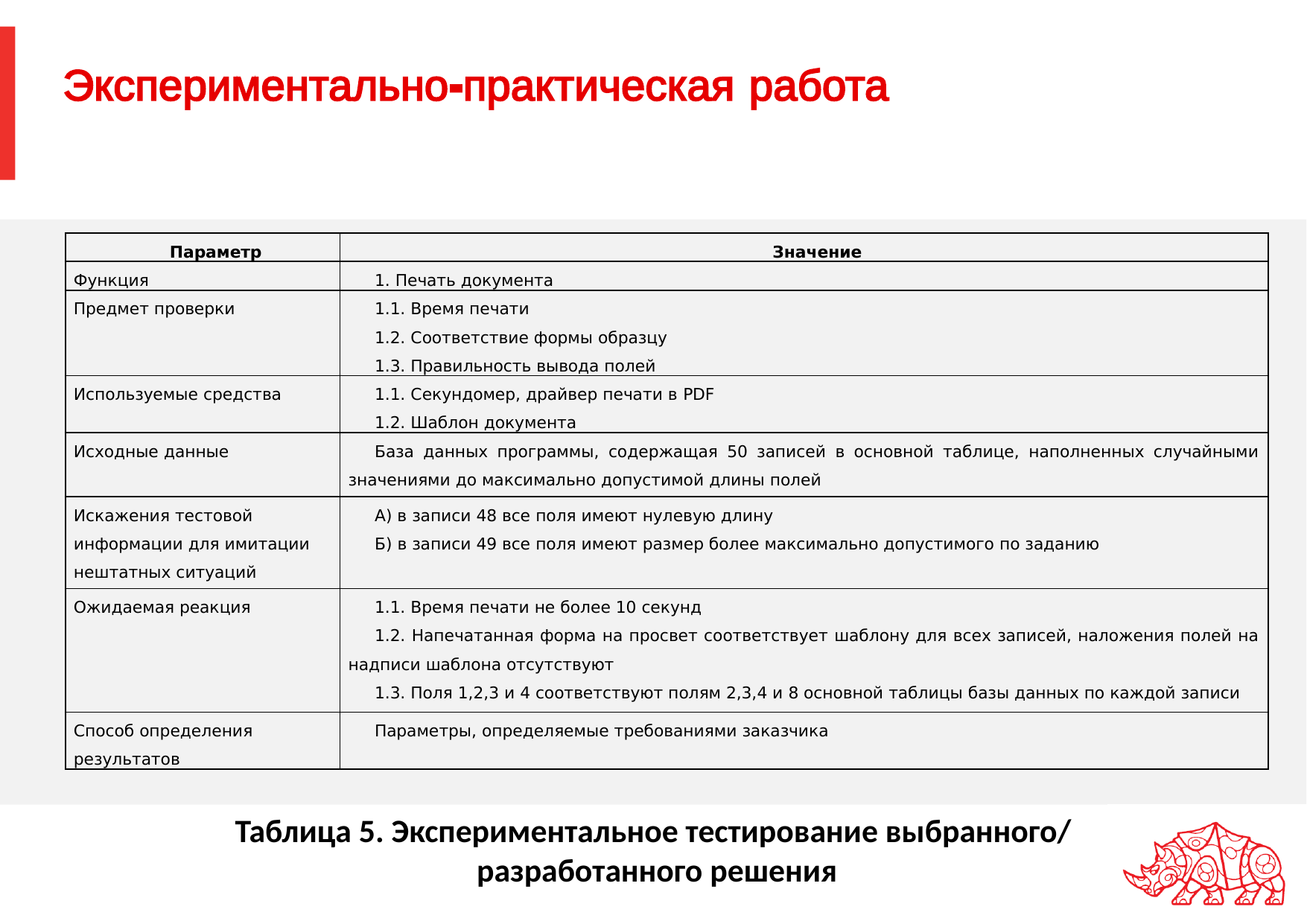

# Экспериментально-практическая работа
| Параметр | Значение |
| --- | --- |
| Функция | 1. Печать документа |
| Предмет проверки | 1.1. Время печати 1.2. Соответствие формы образцу 1.3. Правильность вывода полей |
| Используемые средства | 1.1. Секундомер, драйвер печати в PDF 1.2. Шаблон документа |
| Исходные данные | База данных программы, содержащая 50 записей в основной таблице, наполненных случайными значениями до максимально допустимой длины полей |
| Искажения тестовой информации для имитации нештатных ситуаций | А) в записи 48 все поля имеют нулевую длину Б) в записи 49 все поля имеют размер более максимально допустимого по заданию |
| Ожидаемая реакция | 1.1. Время печати не более 10 секунд 1.2. Напечатанная форма на просвет соответствует шаблону для всех записей, наложения полей на надписи шаблона отсутствуют 1.3. Поля 1,2,3 и 4 соответствуют полям 2,3,4 и 8 основной таблицы базы данных по каждой записи |
| Способ определения результатов | Параметры, определяемые требованиями заказчика |
Таблица 5. Экспериментальное тестирование выбранного/
разработанного решения